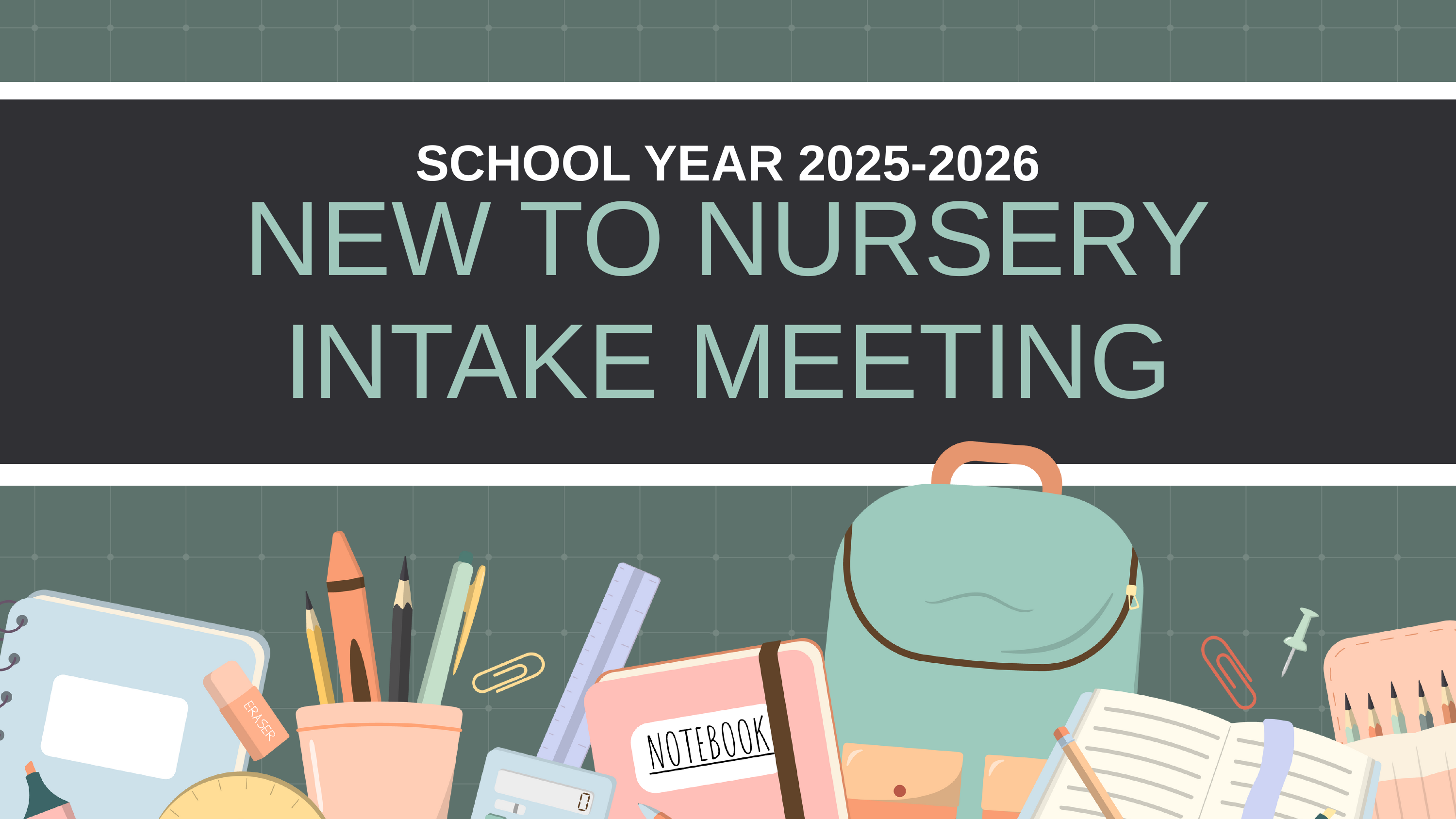

SCHOOL YEAR 2025-2026
NEW TO NURSERY
INTAKE MEETING